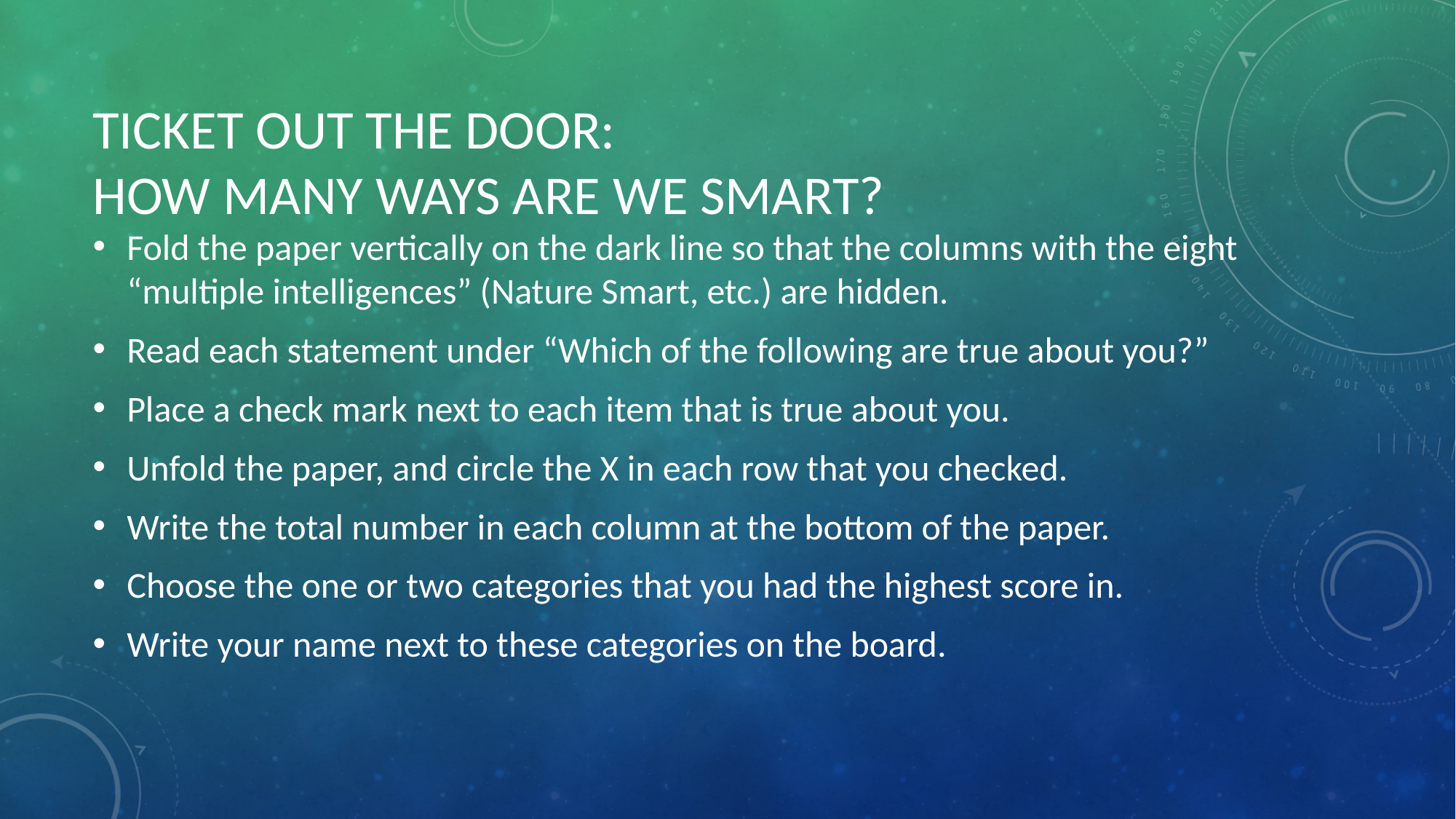

# Ticket out the door: how many ways are we smart?
Fold the paper vertically on the dark line so that the columns with the eight “multiple intelligences” (Nature Smart, etc.) are hidden.
Read each statement under “Which of the following are true about you?”
Place a check mark next to each item that is true about you.
Unfold the paper, and circle the X in each row that you checked.
Write the total number in each column at the bottom of the paper.
Choose the one or two categories that you had the highest score in.
Write your name next to these categories on the board.